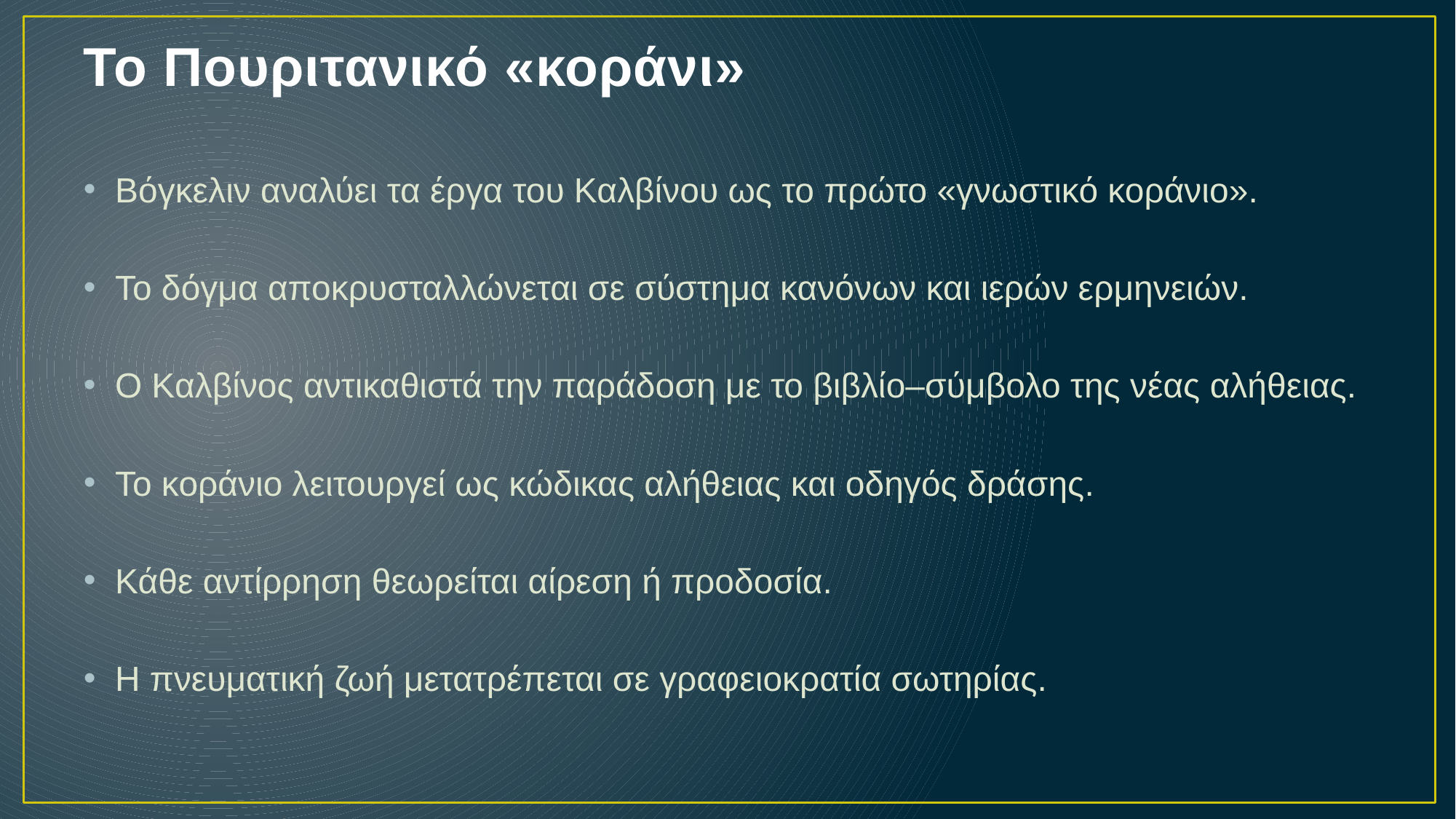

# Το Πουριτανικό «κοράνι»
Βόγκελιν αναλύει τα έργα του Καλβίνου ως το πρώτο «γνωστικό κοράνιο».

Το δόγμα αποκρυσταλλώνεται σε σύστημα κανόνων και ιερών ερμηνειών.

Ο Καλβίνος αντικαθιστά την παράδοση με το βιβλίο–σύμβολο της νέας αλήθειας.

Το κοράνιο λειτουργεί ως κώδικας αλήθειας και οδηγός δράσης.

Κάθε αντίρρηση θεωρείται αίρεση ή προδοσία.

Η πνευματική ζωή μετατρέπεται σε γραφειοκρατία σωτηρίας.